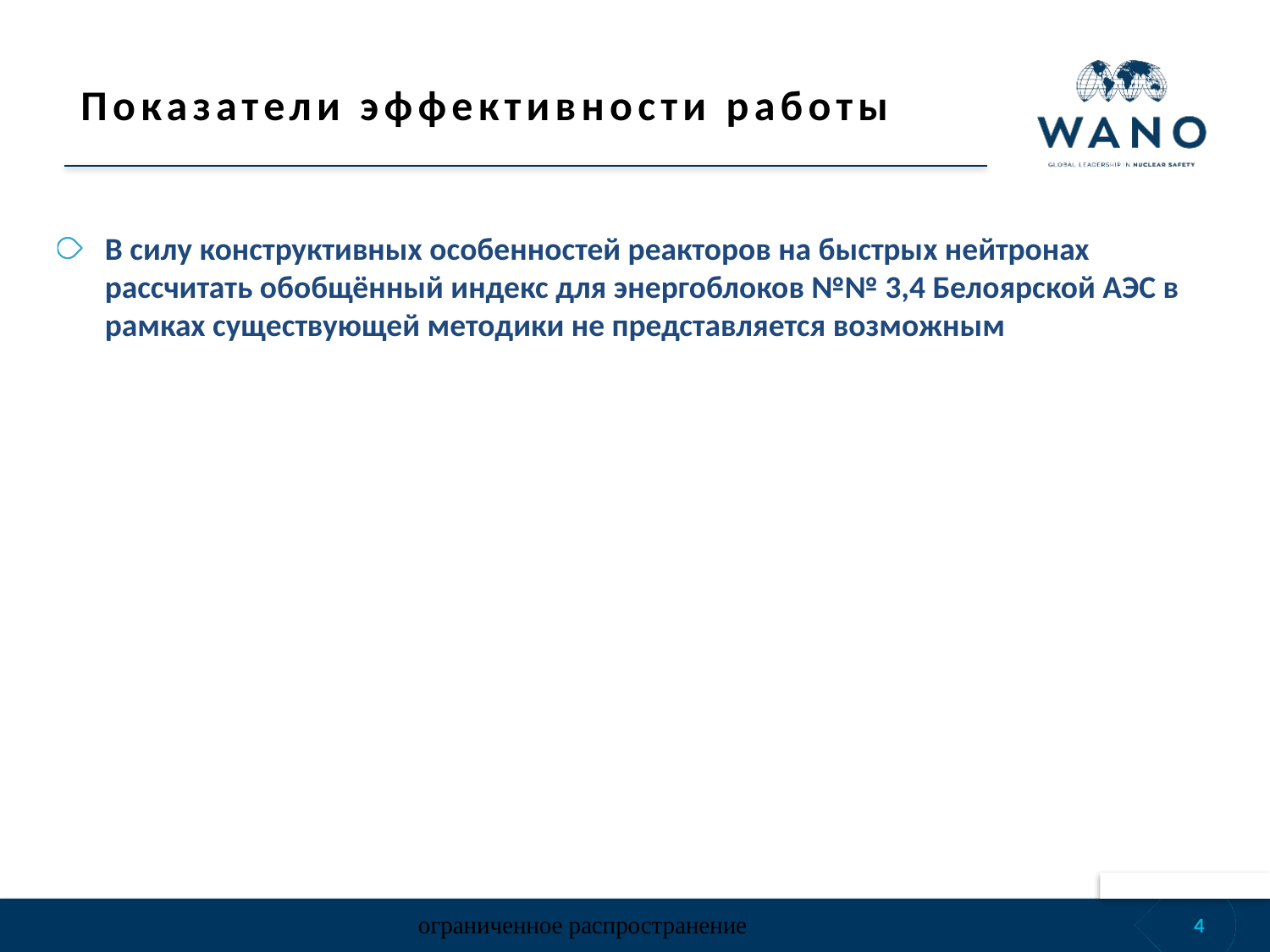

# Показатели эффективности работы
В силу конструктивных особенностей реакторов на быстрых нейтронах рассчитать обобщённый индекс для энергоблоков №№ 3,4 Белоярской АЭС в рамках существующей методики не представляется возможным

4
ограниченное распространение